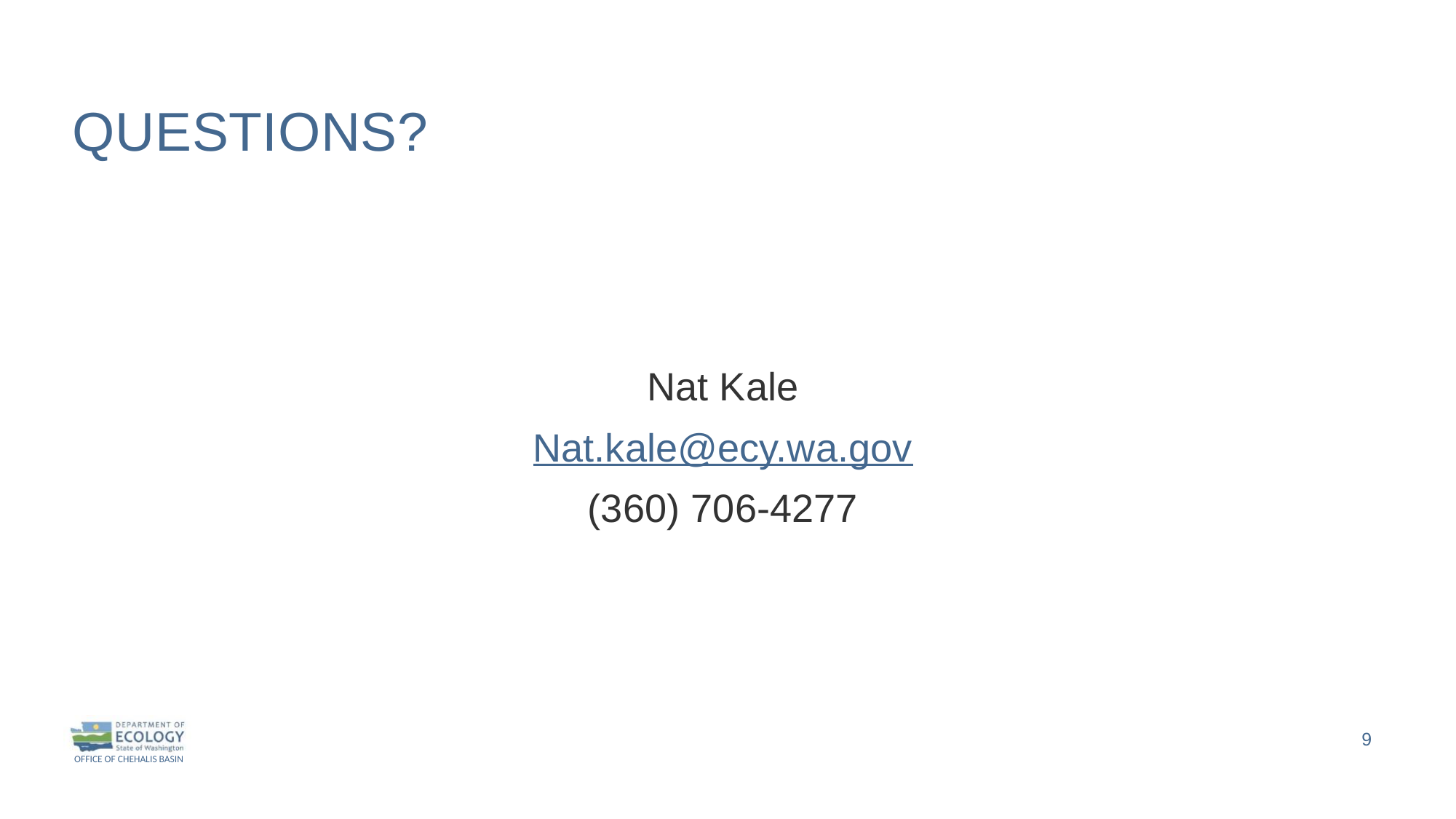

# Questions?
Nat Kale
Nat.kale@ecy.wa.gov
(360) 706-4277